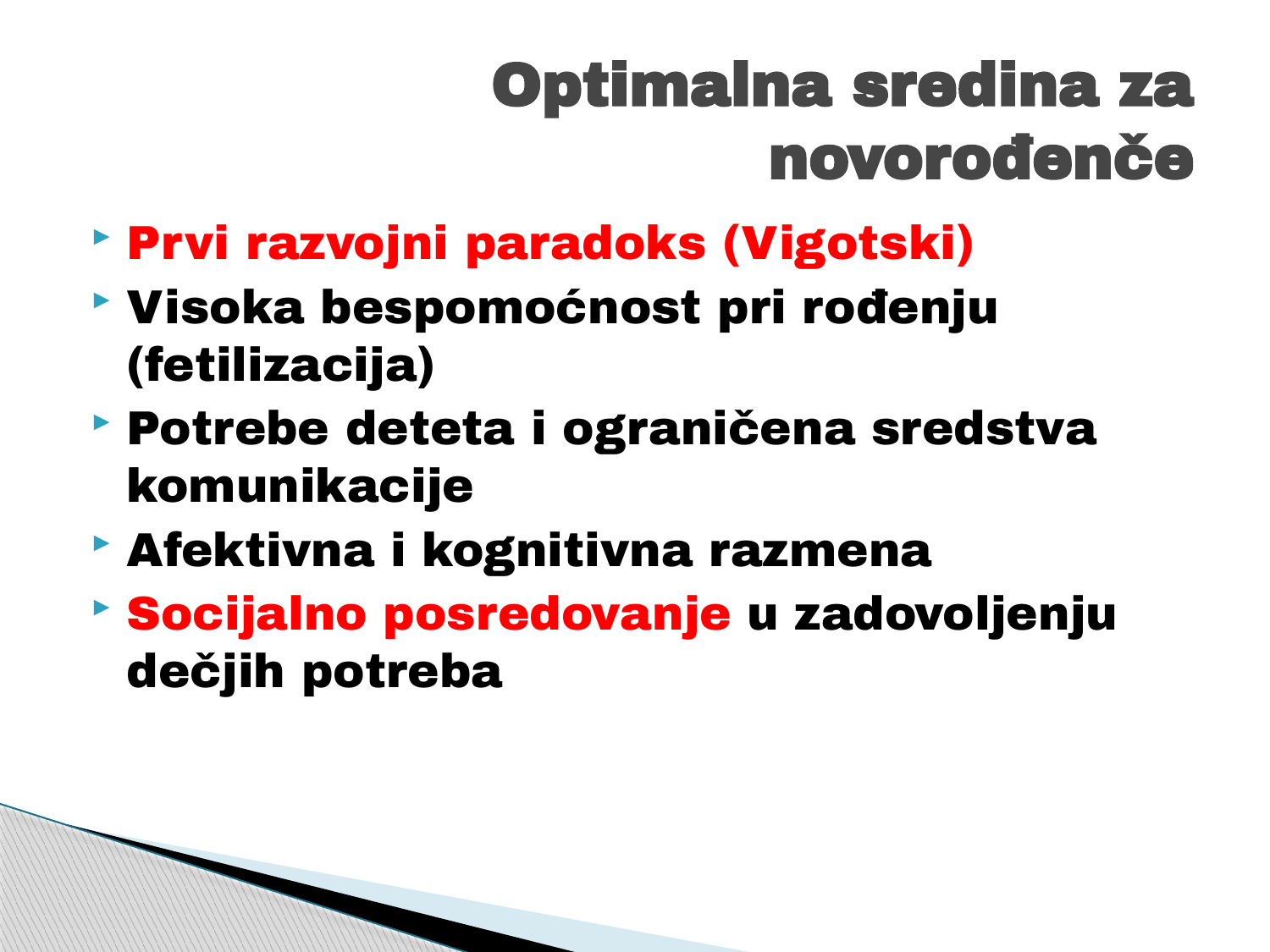

# Optimalna sredina za novorođenče
Prvi razvojni paradoks (Vigotski)
Visoka bespomoćnost pri rođenju (fetilizacija)
Potrebe deteta i ograničena sredstva komunikacije
Afektivna i kognitivna razmena
Socijalno posredovanje u zadovoljenju dečjih potreba